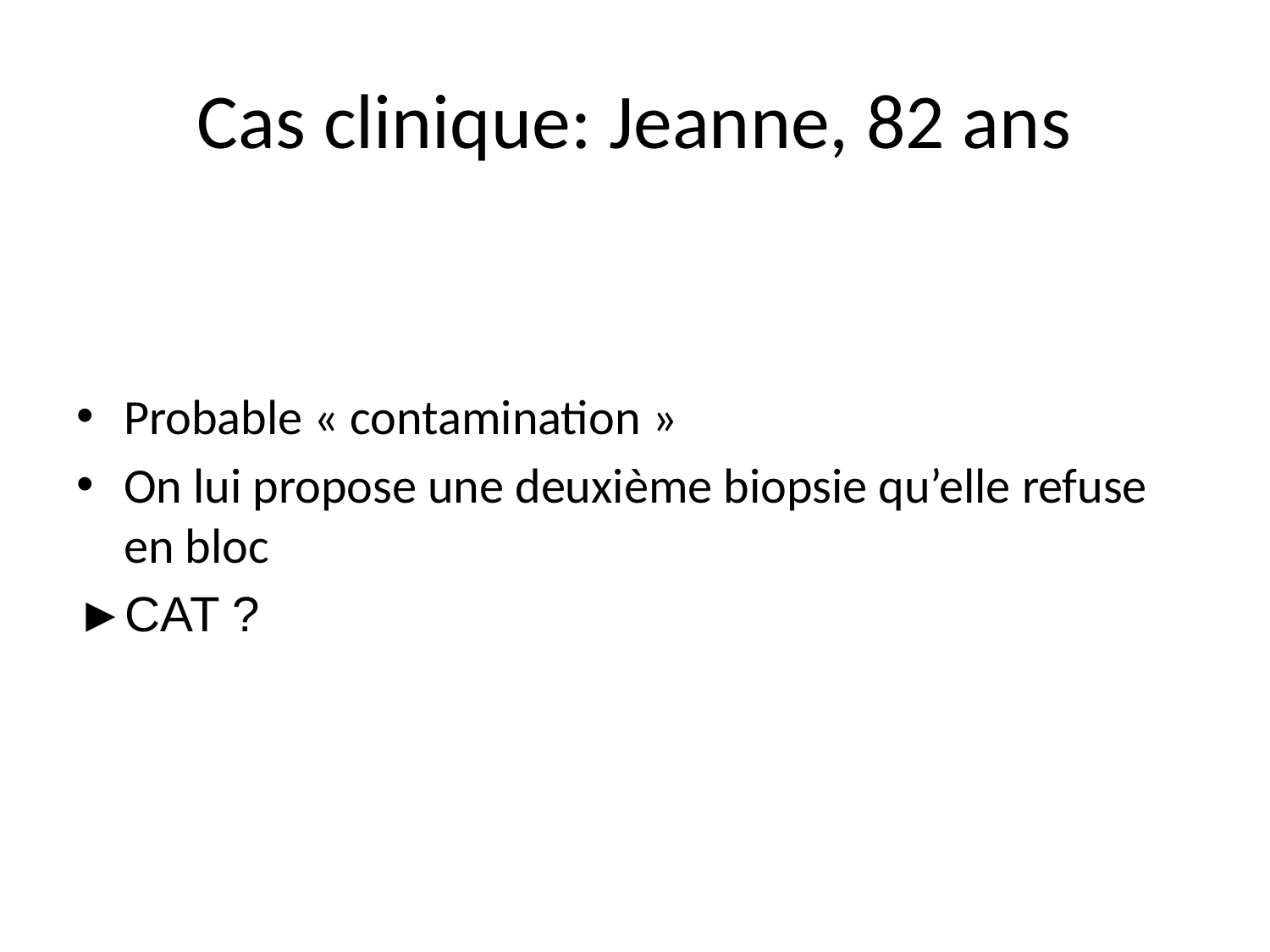

# Cas clinique: Jeanne, 82 ans

Probable « contamination »
On lui propose une deuxième biopsie qu’elle refuse en bloc
►CAT ?